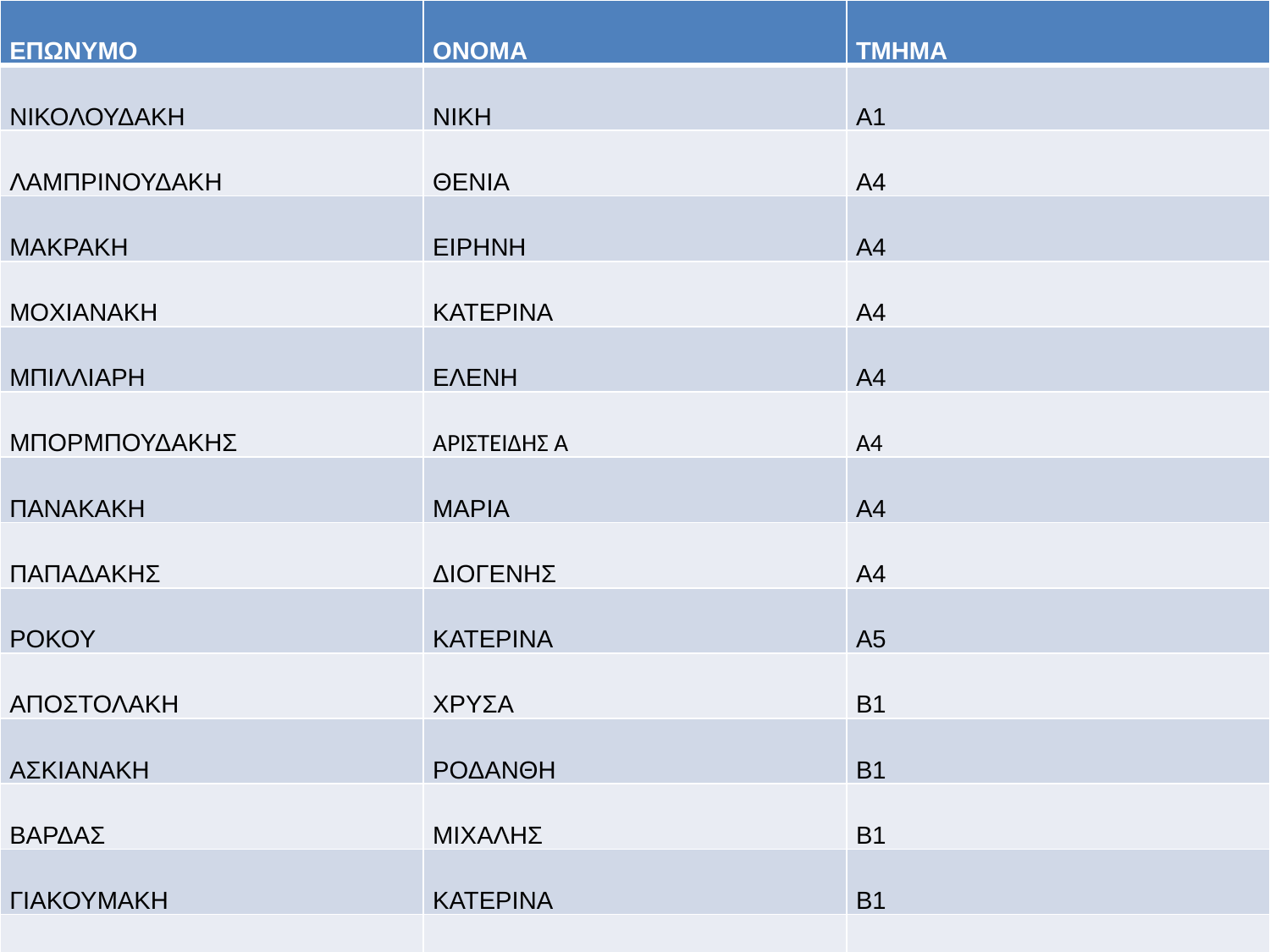

| ΕΠΩΝΥΜΟ | ΟΝΟΜΑ | ΤΜΗΜΑ |
| --- | --- | --- |
| ΝΙΚΟΛΟΥΔΑΚΗ | ΝΙΚΗ | Α1 |
| ΛΑΜΠΡΙΝΟΥΔΑΚΗ | ΘΕΝΙΑ | Α4 |
| ΜΑΚΡΑΚΗ | ΕΙΡΗΝΗ | Α4 |
| ΜΟΧΙΑΝΑΚΗ | ΚΑΤΕΡΙΝΑ | Α4 |
| ΜΠΙΛΛΙΑΡΗ | ΕΛΕΝΗ | Α4 |
| ΜΠΟΡΜΠΟΥΔΑΚΗΣ | ΑΡΙΣΤΕΙΔΗΣ Α | A4 |
| ΠΑΝΑΚΑΚΗ | ΜΑΡΙΑ | Α4 |
| ΠΑΠΑΔΑΚΗΣ | ΔΙΟΓΕΝΗΣ | Α4 |
| ΡΟΚΟΥ | ΚΑΤΕΡΙΝΑ | Α5 |
| ΑΠΟΣΤΟΛΑΚΗ | ΧΡΥΣΑ | Β1 |
| ΑΣΚΙΑΝΑΚΗ | ΡΟΔΑΝΘΗ | Β1 |
| ΒΑΡΔΑΣ | ΜΙΧΑΛΗΣ | Β1 |
| ΓΙΑΚΟΥΜΑΚΗ | ΚΑΤΕΡΙΝΑ | Β1 |
| ΔΡΑΚΑΚΗ | ΑΛΕΞΑΝΔΡΑ | Β2 |
#